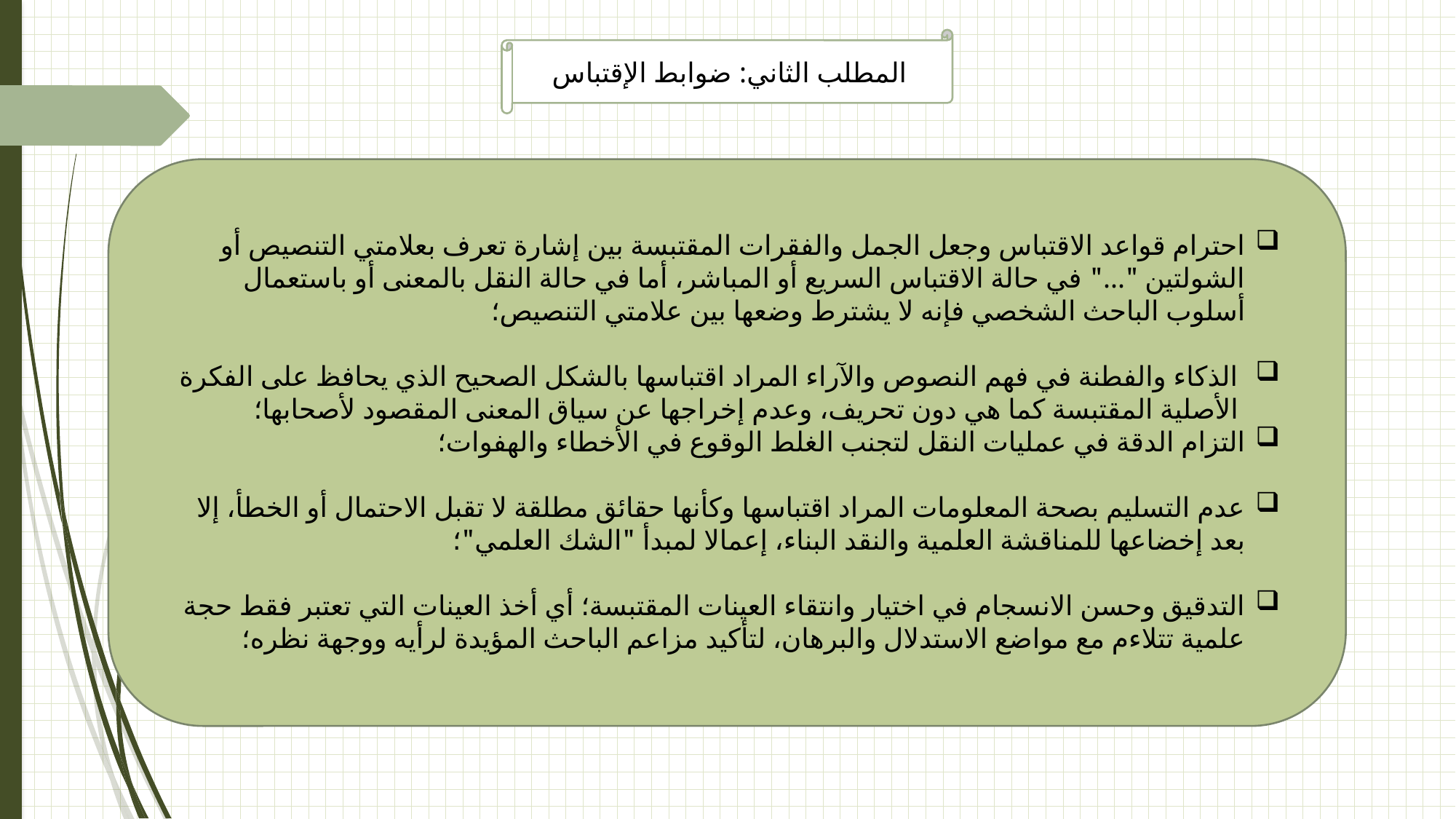

المطلب الثاني: ضوابط الإقتباس

احترام قواعد الاقتباس وجعل الجمل والفقرات المقتبسة بين إشارة تعرف بعلامتي التنصيص أو الشولتين "..." في حالة الاقتباس السريع أو المباشر، أما في حالة النقل بالمعنى أو باستعمال أسلوب الباحث الشخصي فإنه لا يشترط وضعها بين علامتي التنصيص؛

الذكاء والفطنة في فهم النصوص والآراء المراد اقتباسها بالشكل الصحيح الذي يحافظ على الفكرة الأصلية المقتبسة كما هي دون تحريف، وعدم إخراجها عن سياق المعنى المقصود لأصحابها؛
التزام الدقة في عمليات النقل لتجنب الغلط الوقوع في الأخطاء والهفوات؛

عدم التسليم بصحة المعلومات المراد اقتباسها وكأنها حقائق مطلقة لا تقبل الاحتمال أو الخطأ، إلا بعد إخضاعها للمناقشة العلمية والنقد البناء، إعمالا لمبدأ "الشك العلمي"؛

التدقيق وحسن الانسجام في اختيار وانتقاء العينات المقتبسة؛ أي أخذ العينات التي تعتبر فقط حجة علمية تتلاءم مع مواضع الاستدلال والبرهان، لتأكيد مزاعم الباحث المؤيدة لرأيه ووجهة نظره؛